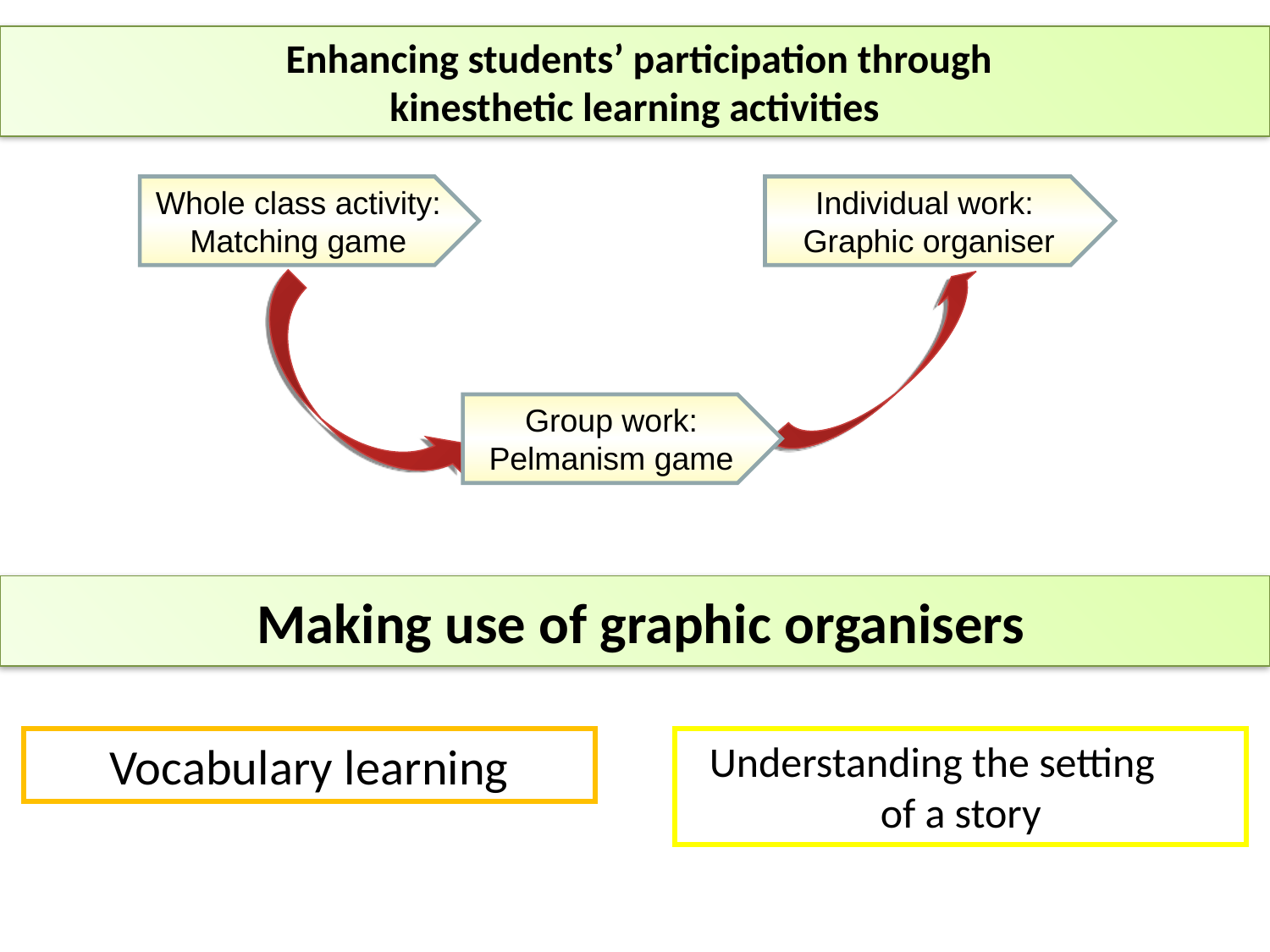

Enhancing students’ participation through
kinesthetic learning activities
Individual work:
Graphic organiser
Whole class activity:
Matching game

Group work: Pelmanism game
 Making use of graphic organisers
Vocabulary learning

Understanding the setting       of a story